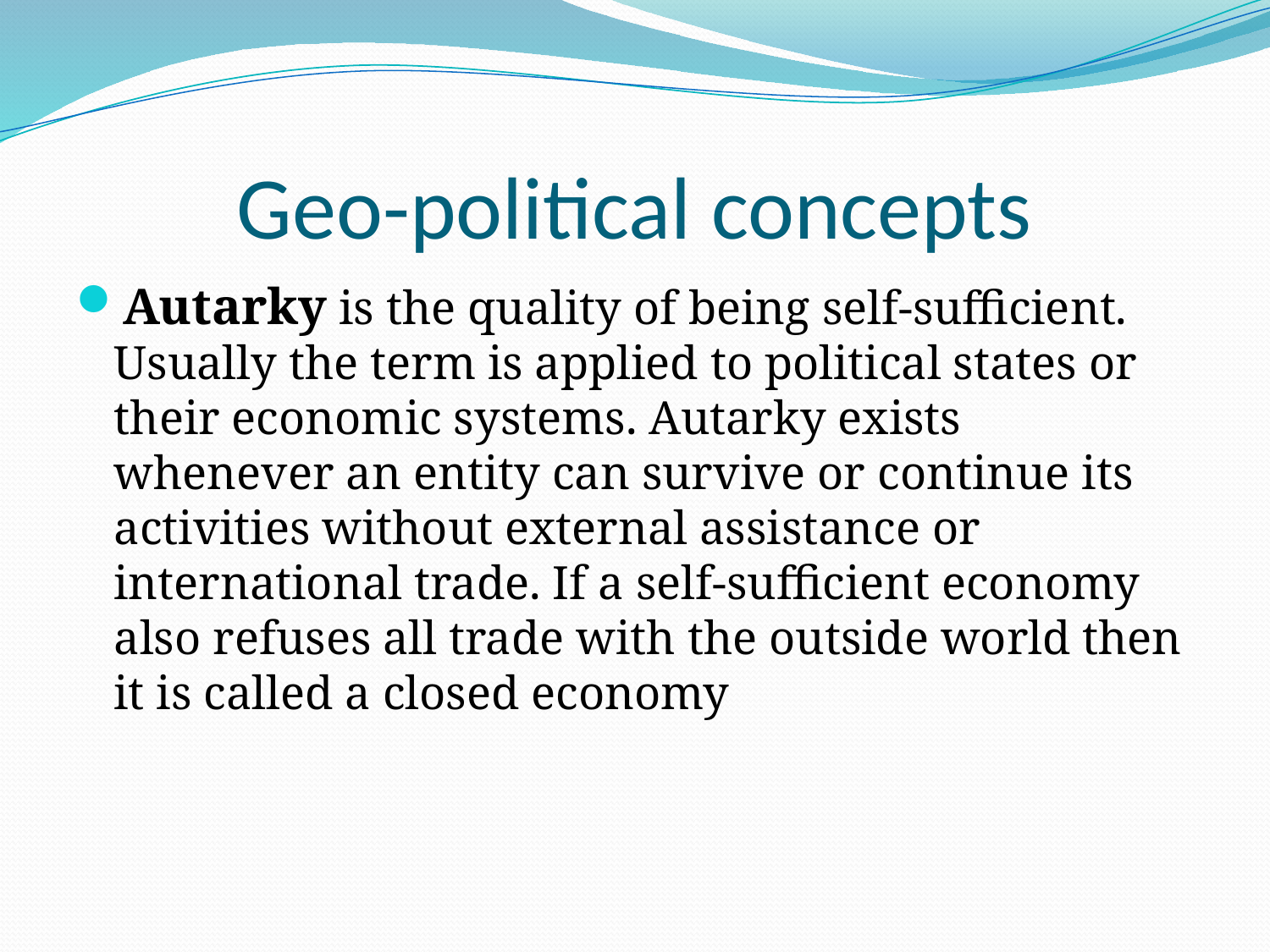

# Geo-political concepts
Autarky is the quality of being self-sufficient. Usually the term is applied to political states or their economic systems. Autarky exists whenever an entity can survive or continue its activities without external assistance or international trade. If a self-sufficient economy also refuses all trade with the outside world then it is called a closed economy